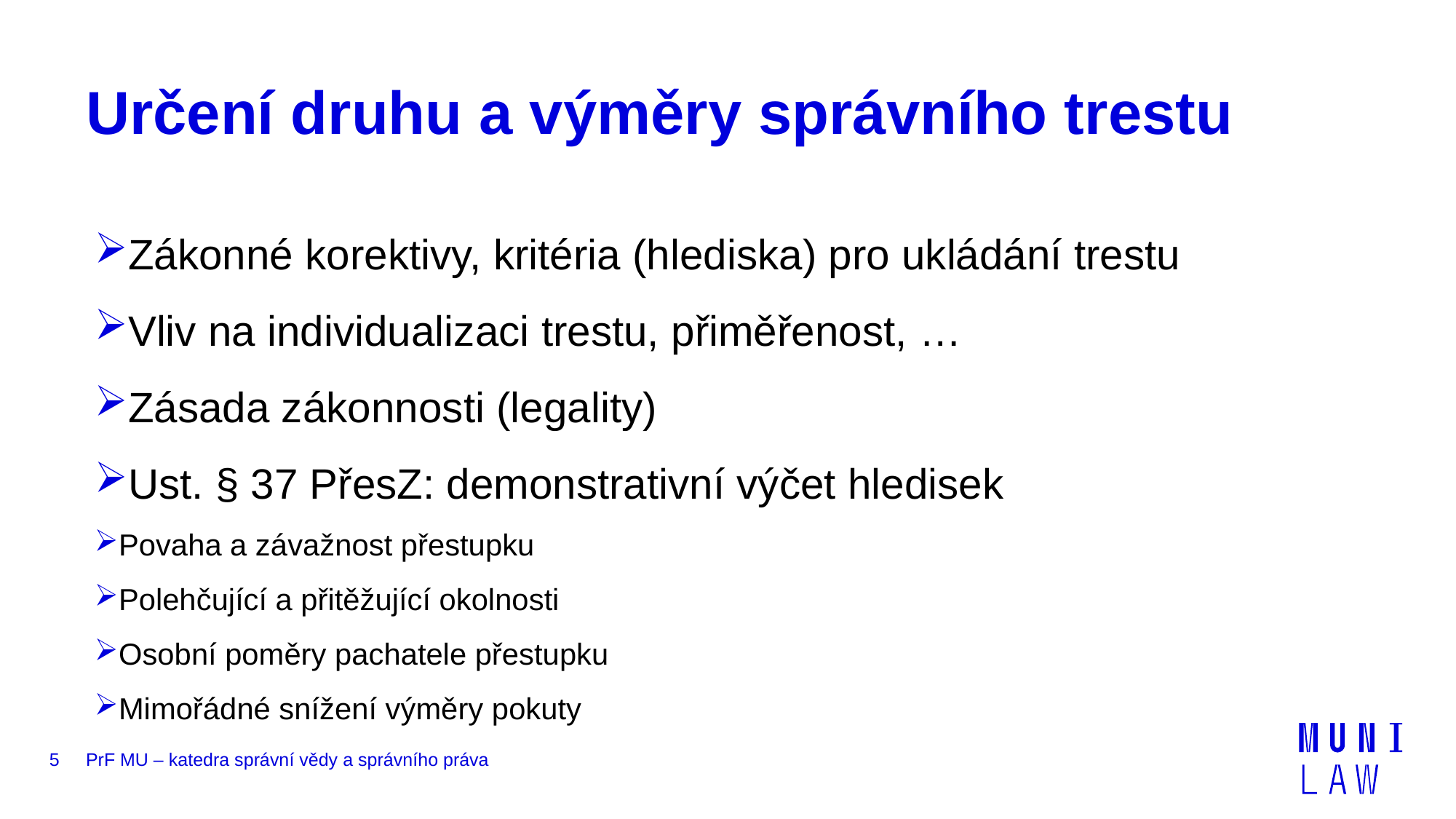

# Určení druhu a výměry správního trestu
Zákonné korektivy, kritéria (hlediska) pro ukládání trestu
Vliv na individualizaci trestu, přiměřenost, …
Zásada zákonnosti (legality)
Ust. § 37 PřesZ: demonstrativní výčet hledisek
Povaha a závažnost přestupku
Polehčující a přitěžující okolnosti
Osobní poměry pachatele přestupku
Mimořádné snížení výměry pokuty
5
PrF MU – katedra správní vědy a správního práva